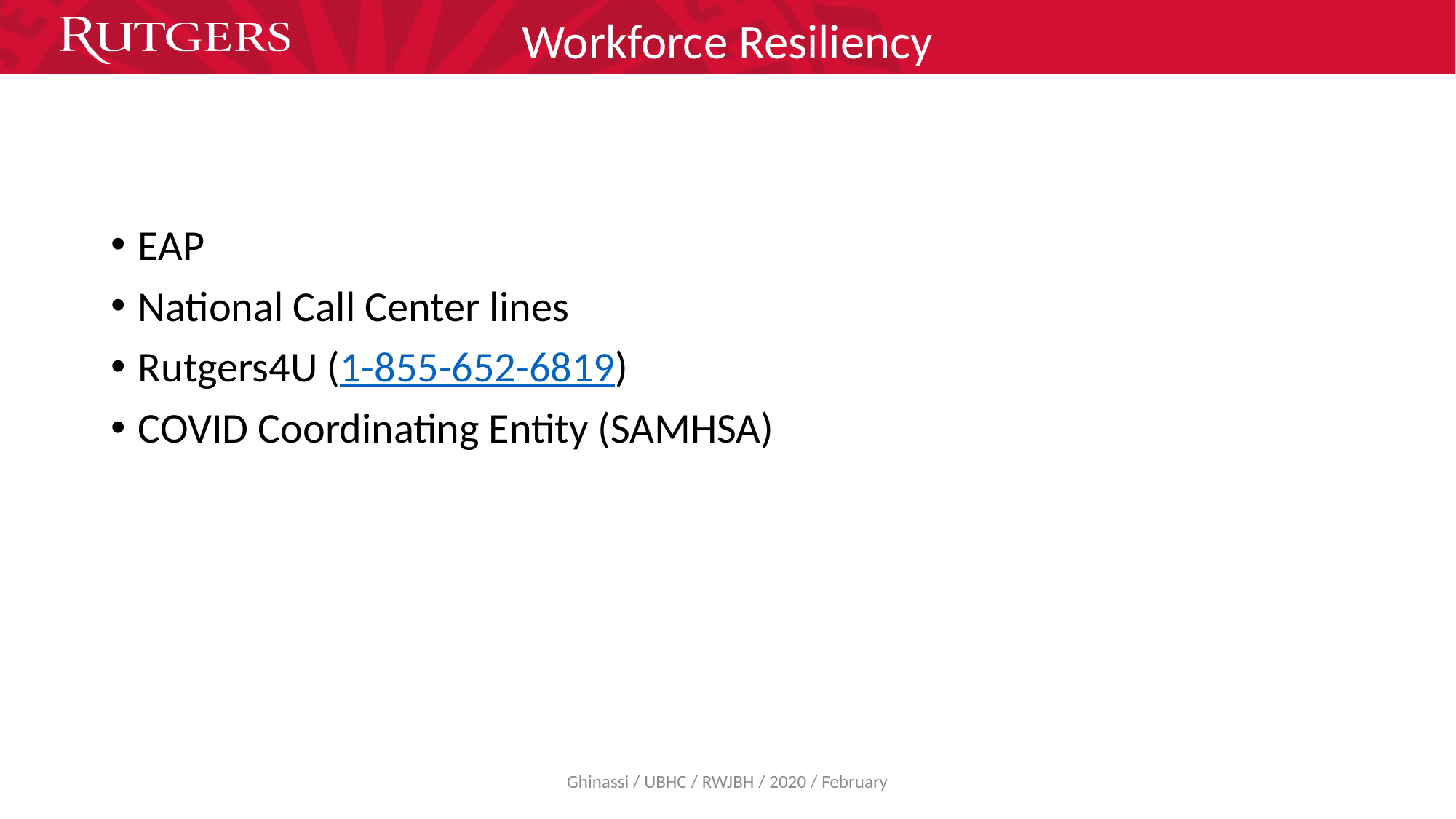

# Workforce Resiliency

EAP
National Call Center lines
Rutgers4U (1-855-652-6819)
COVID Coordinating Entity (SAMHSA)
Ghinassi / UBHC / RWJBH / 2020 / February